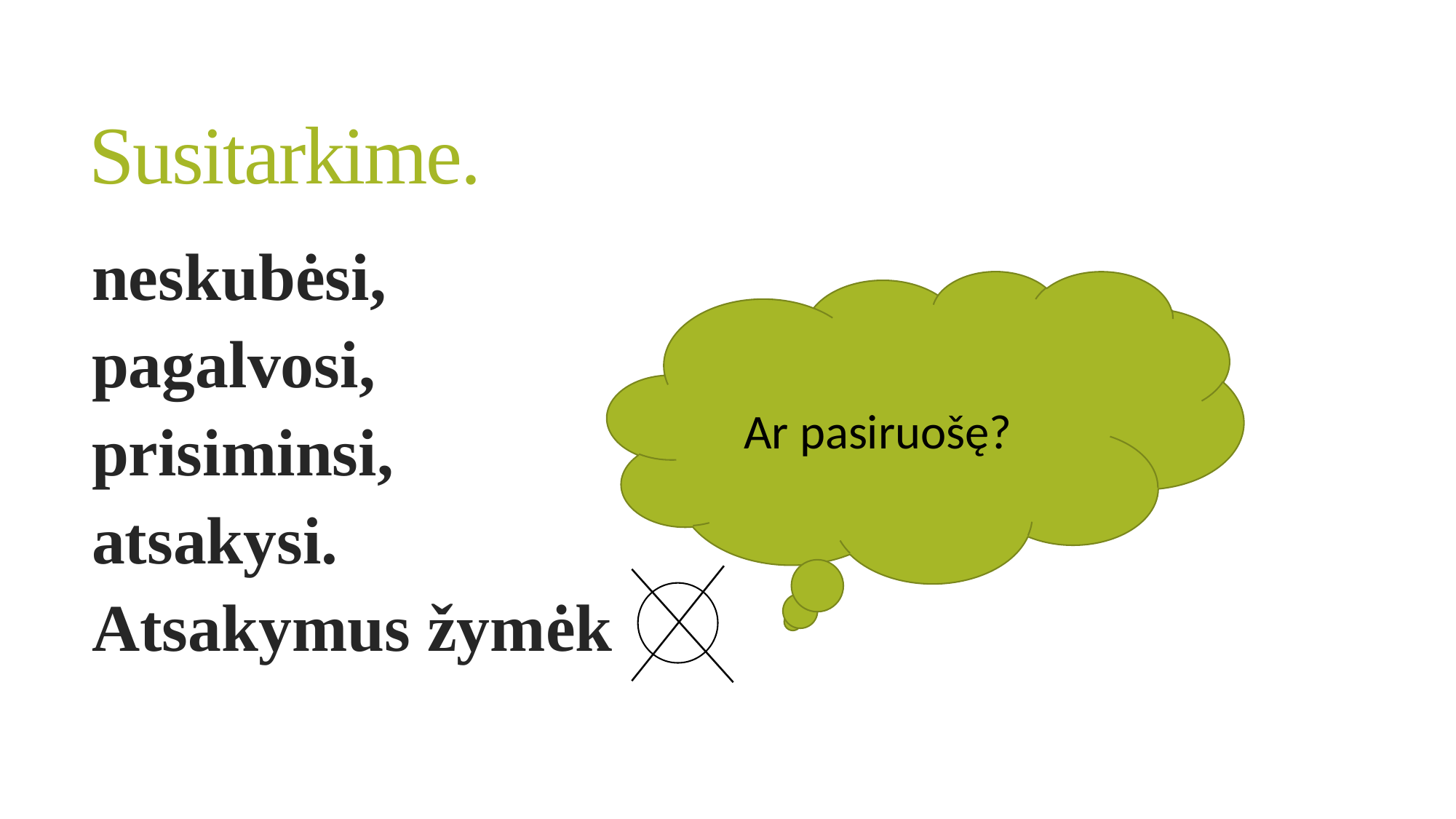

# Susitarkime.
neskubėsi,
pagalvosi,
prisiminsi,
atsakysi.
Atsakymus žymėk

Ar pasiruošę?